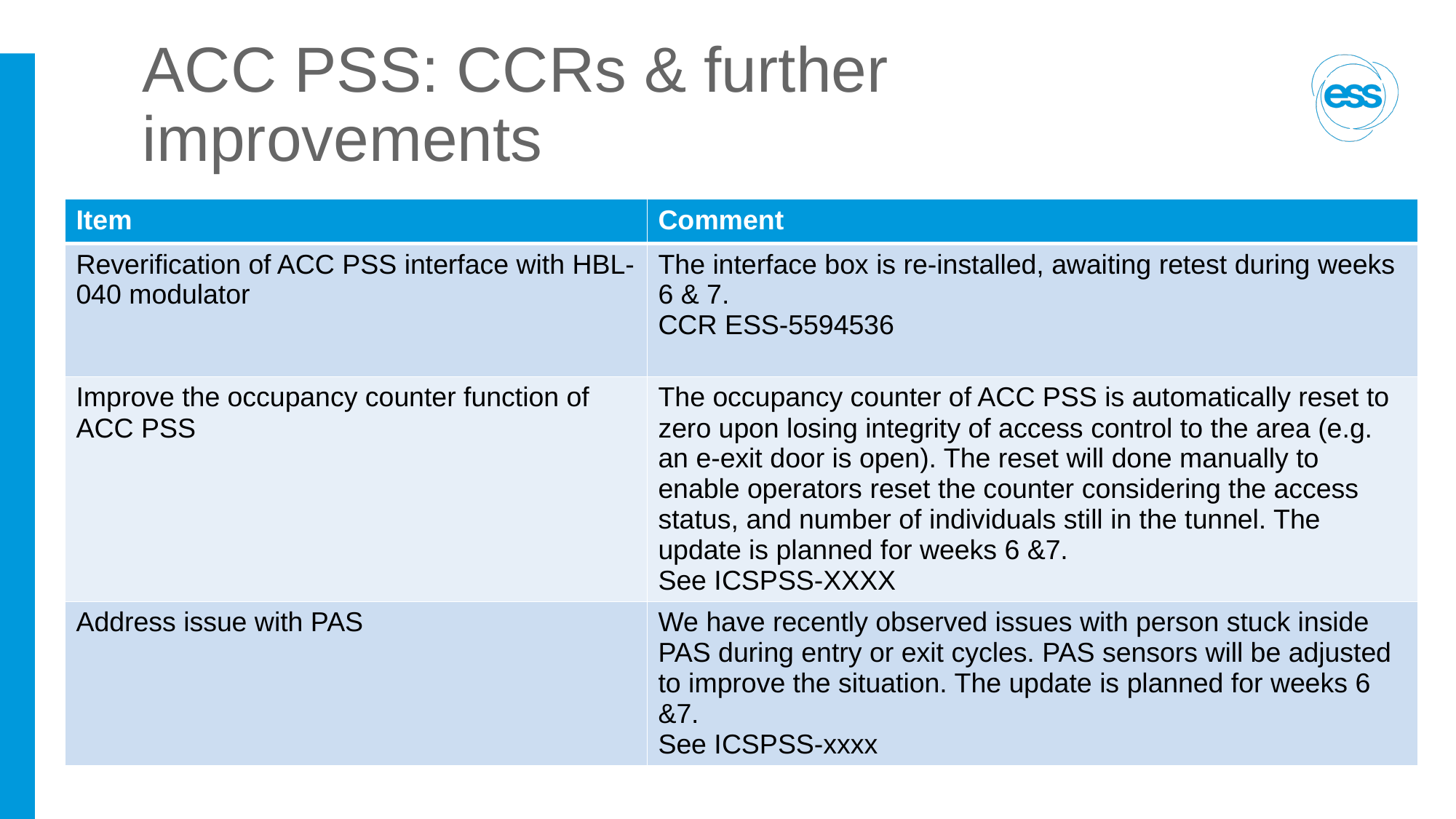

# ACC PSS: CCRs & further improvements
| Item | Comment |
| --- | --- |
| Reverification of ACC PSS interface with HBL-040 modulator | The interface box is re-installed, awaiting retest during weeks 6 & 7. CCR ESS-5594536 |
| Improve the occupancy counter function of ACC PSS | The occupancy counter of ACC PSS is automatically reset to zero upon losing integrity of access control to the area (e.g. an e-exit door is open). The reset will done manually to enable operators reset the counter considering the access status, and number of individuals still in the tunnel. The update is planned for weeks 6 &7. See ICSPSS-XXXX |
| Address issue with PAS | We have recently observed issues with person stuck inside PAS during entry or exit cycles. PAS sensors will be adjusted to improve the situation. The update is planned for weeks 6 &7. See ICSPSS-xxxx |